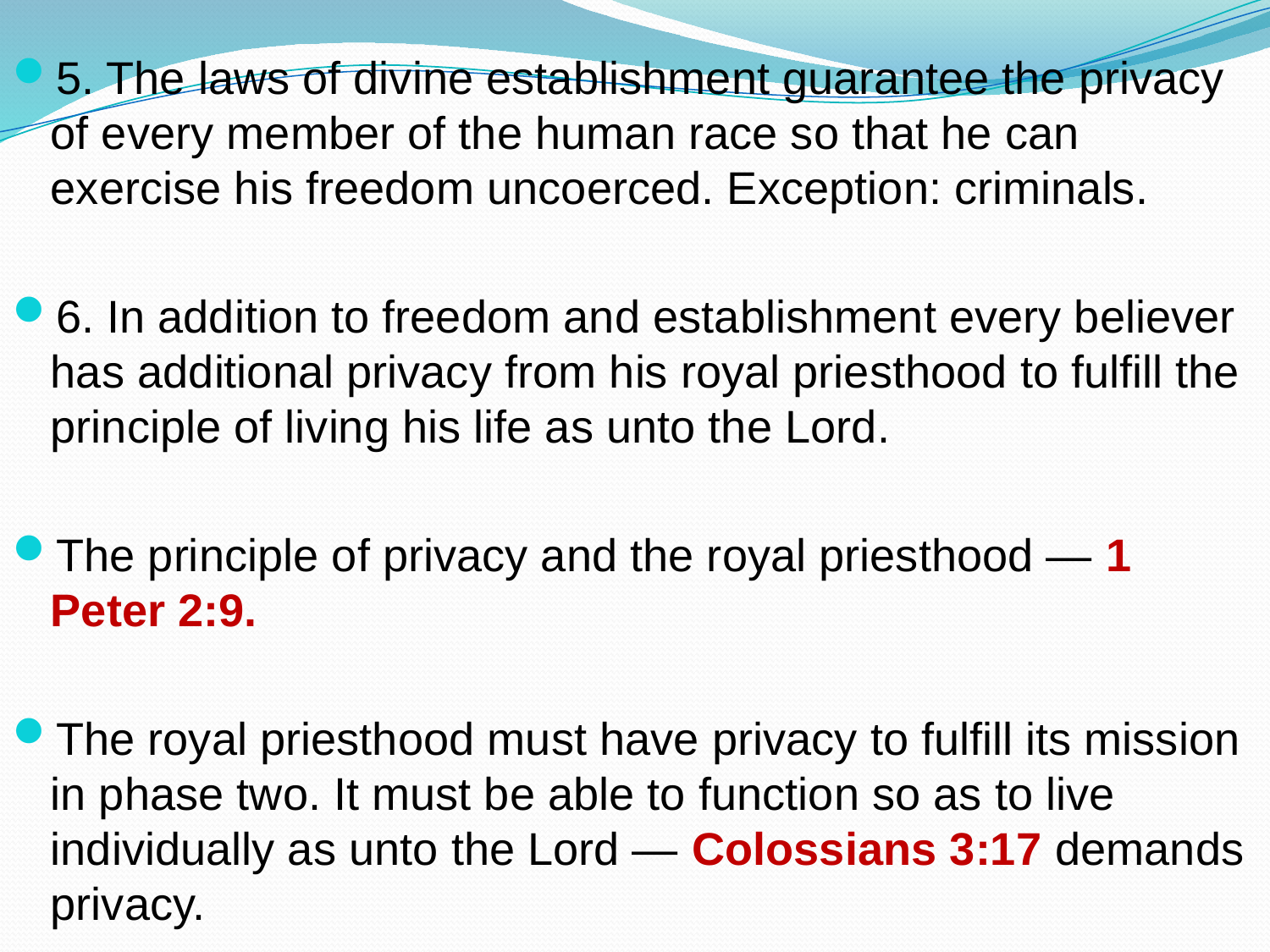

5. The laws of divine establishment guarantee the privacy of every member of the human race so that he can exercise his freedom uncoerced. Exception: criminals.

6. In addition to freedom and establishment every believer has additional privacy from his royal priesthood to fulfill the principle of living his life as unto the Lord.

The principle of privacy and the royal priesthood — 1 Peter 2:9.

The royal priesthood must have privacy to fulfill its mission in phase two. It must be able to function so as to live individually as unto the Lord — Colossians 3:17 demands privacy.